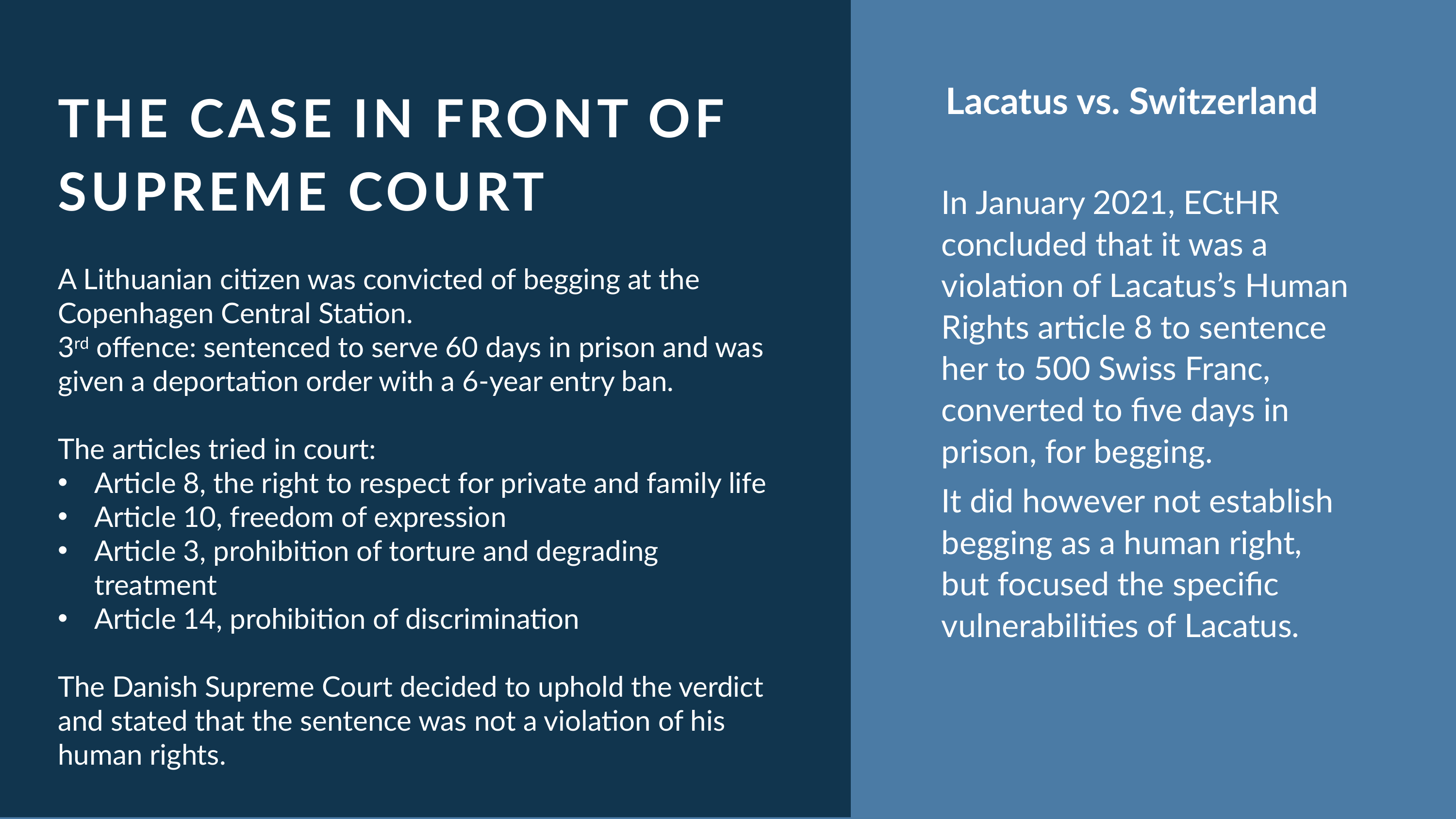

Lacatus vs. Switzerland

In January 2021, ECtHR concluded that it was a violation of Lacatus’s Human Rights article 8 to sentence her to 500 Swiss Franc, converted to five days in prison, for begging.
It did however not establish begging as a human right, but focused the specific vulnerabilities of Lacatus.
THE CASE IN FRONT OF SUPREME COURT
A Lithuanian citizen was convicted of begging at the Copenhagen Central Station.
3rd offence: sentenced to serve 60 days in prison and was given a deportation order with a 6-year entry ban.

The articles tried in court:
Article 8, the right to respect for private and family life
Article 10, freedom of expression
Article 3, prohibition of torture and degrading treatment
Article 14, prohibition of discrimination

The Danish Supreme Court decided to uphold the verdict and stated that the sentence was not a violation of his human rights.